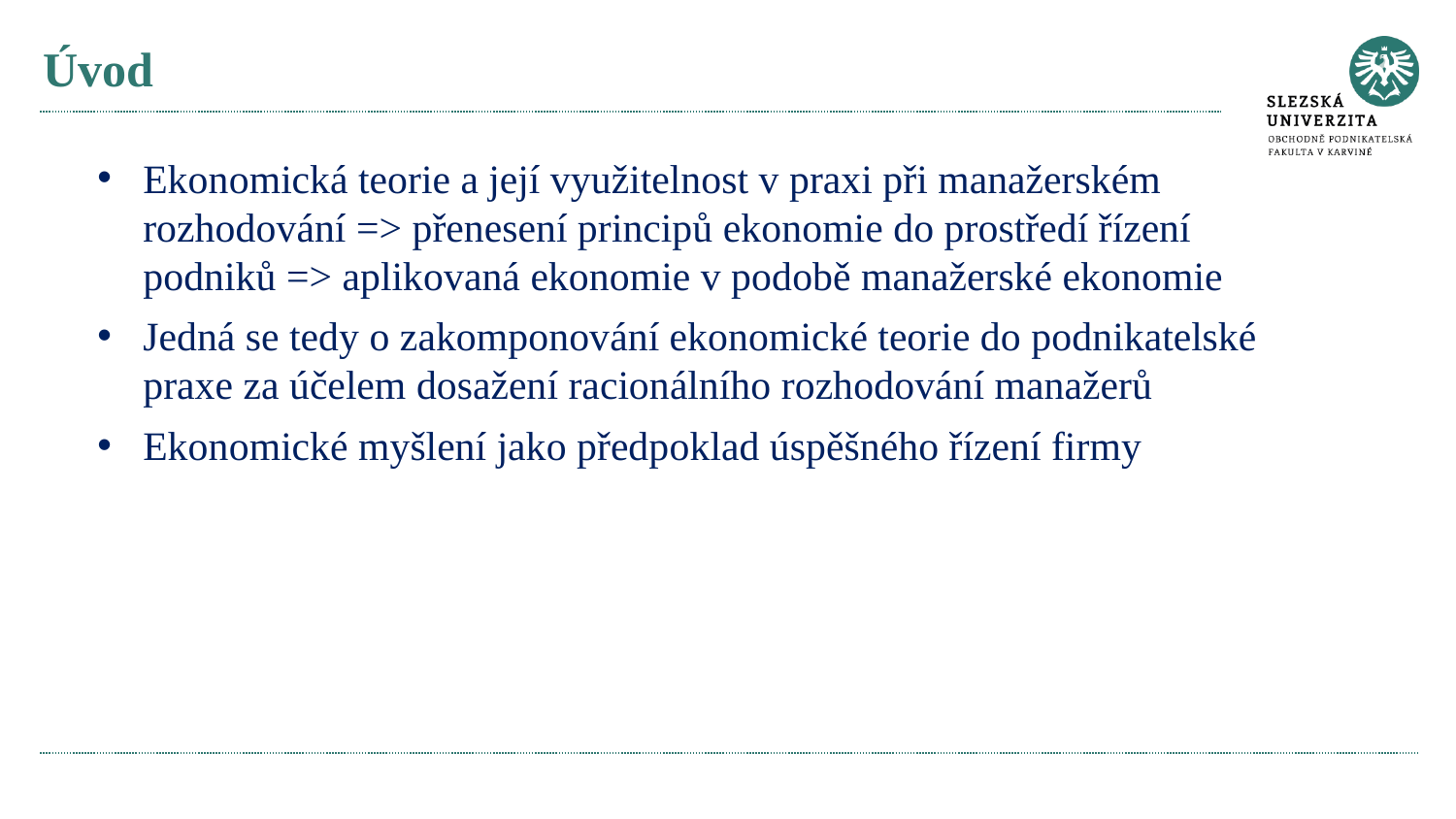

# Úvod
Ekonomická teorie a její využitelnost v praxi při manažerském rozhodování => přenesení principů ekonomie do prostředí řízení podniků => aplikovaná ekonomie v podobě manažerské ekonomie
Jedná se tedy o zakomponování ekonomické teorie do podnikatelské praxe za účelem dosažení racionálního rozhodování manažerů
Ekonomické myšlení jako předpoklad úspěšného řízení firmy